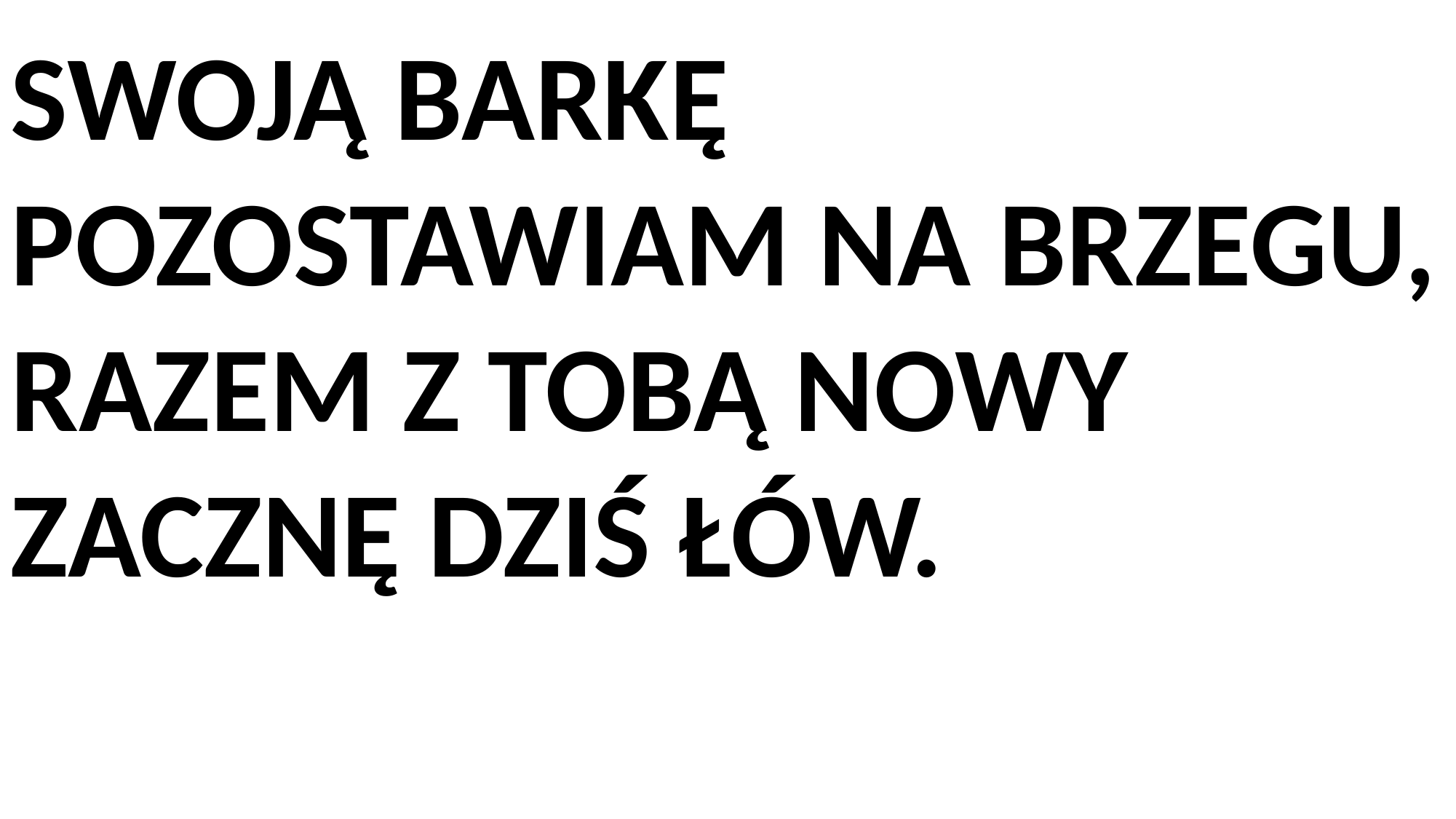

SWOJĄ BARKĘ POZOSTAWIAM NA BRZEGU,
RAZEM Z TOBĄ NOWY ZACZNĘ DZIŚ ŁÓW.